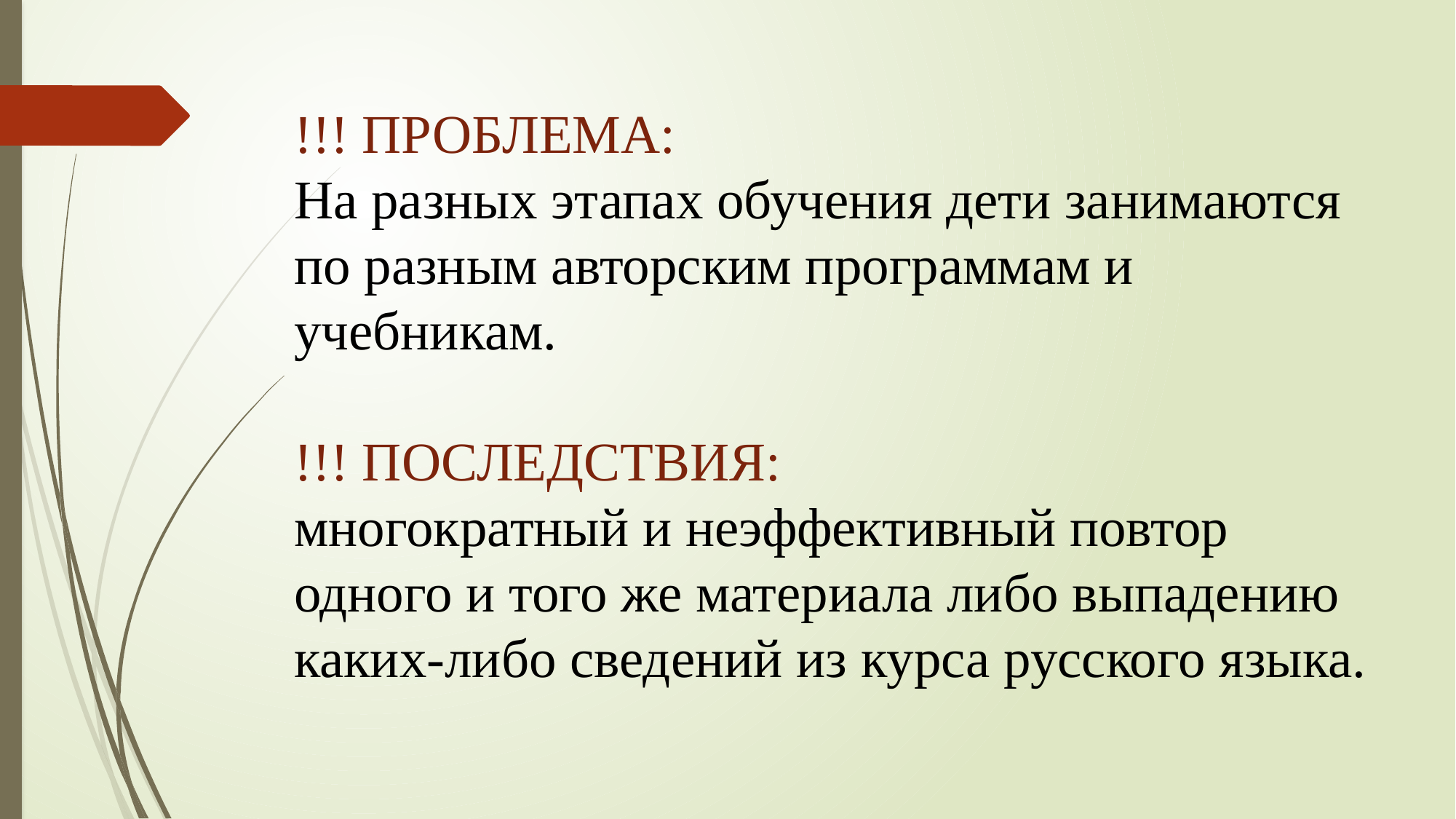

# !!! ПРОБЛЕМА: На разных этапах обучения дети занимаются по разным авторским программам и учебникам. !!! ПОСЛЕДСТВИЯ: многократный и неэффективный повтор одного и того же материала либо выпадению каких-либо сведений из курса русского языка.